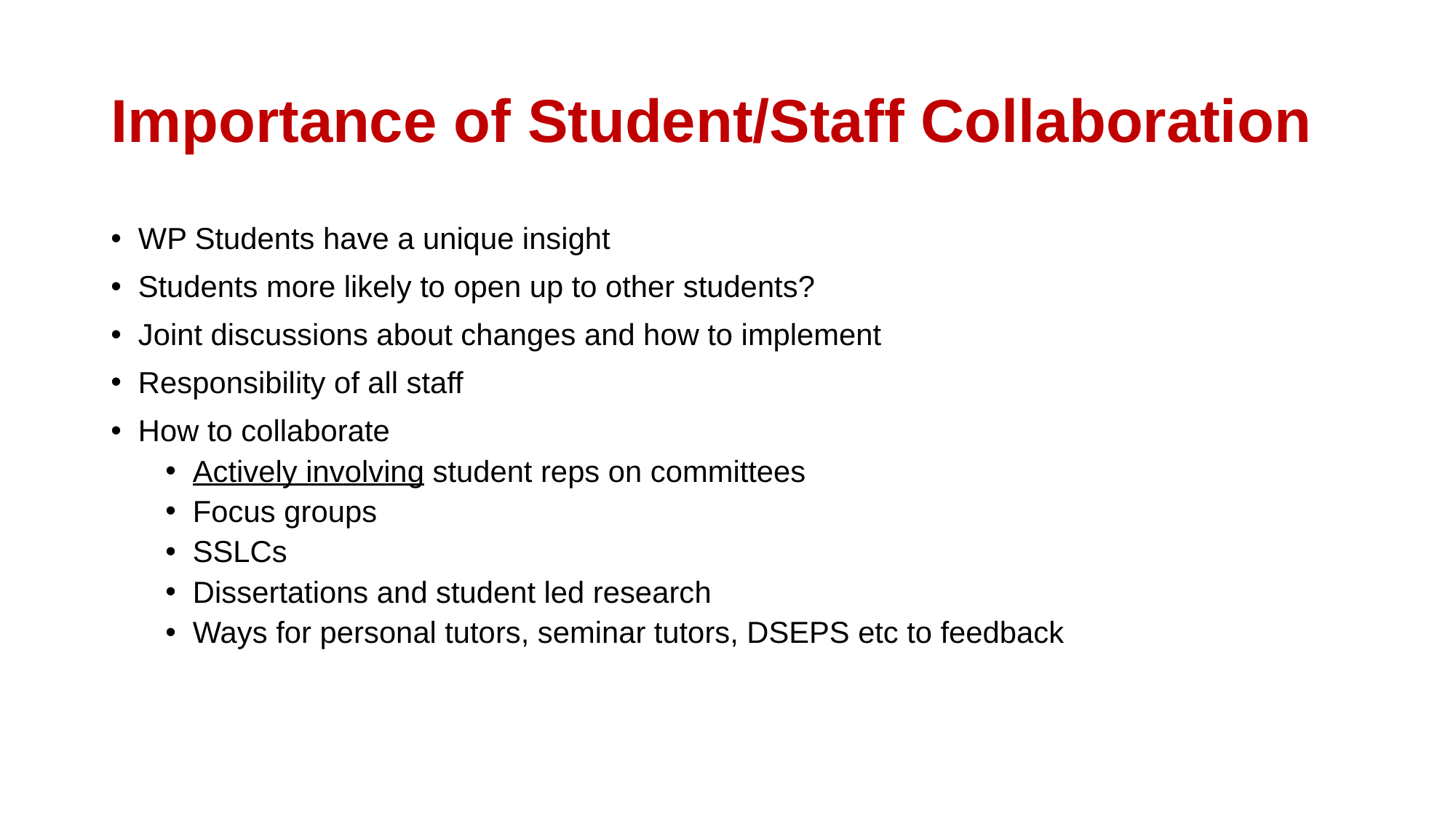

# Importance of Student/Staff Collaboration
WP Students have a unique insight
Students more likely to open up to other students?
Joint discussions about changes and how to implement
Responsibility of all staff
How to collaborate
Actively involving student reps on committees
Focus groups
SSLCs
Dissertations and student led research
Ways for personal tutors, seminar tutors, DSEPS etc to feedback